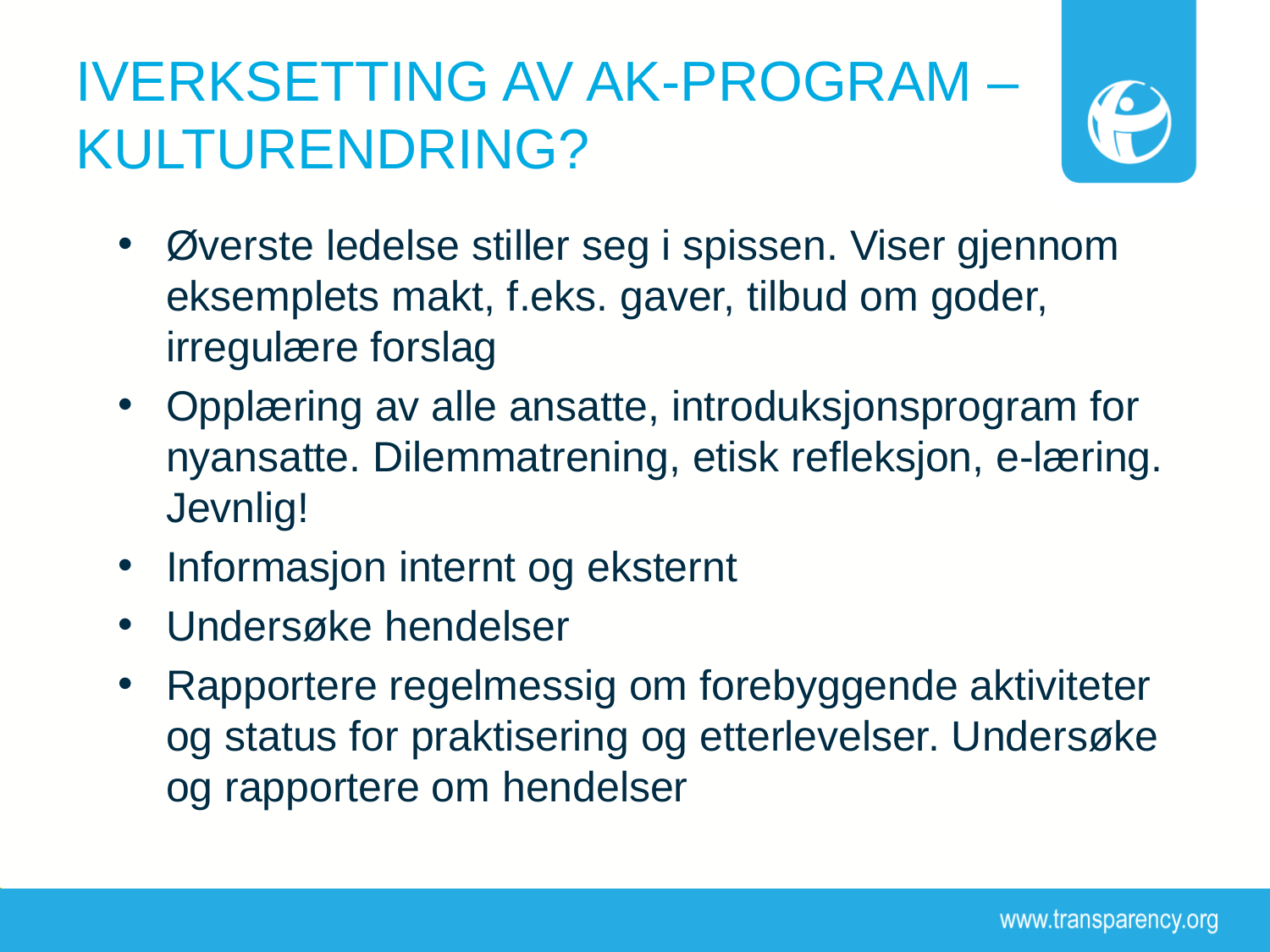

# Iverksetting av AK-program – kulturendring?
Øverste ledelse stiller seg i spissen. Viser gjennom eksemplets makt, f.eks. gaver, tilbud om goder, irregulære forslag
Opplæring av alle ansatte, introduksjonsprogram for nyansatte. Dilemmatrening, etisk refleksjon, e-læring. Jevnlig!
Informasjon internt og eksternt
Undersøke hendelser
Rapportere regelmessig om forebyggende aktiviteter og status for praktisering og etterlevelser. Undersøke og rapportere om hendelser